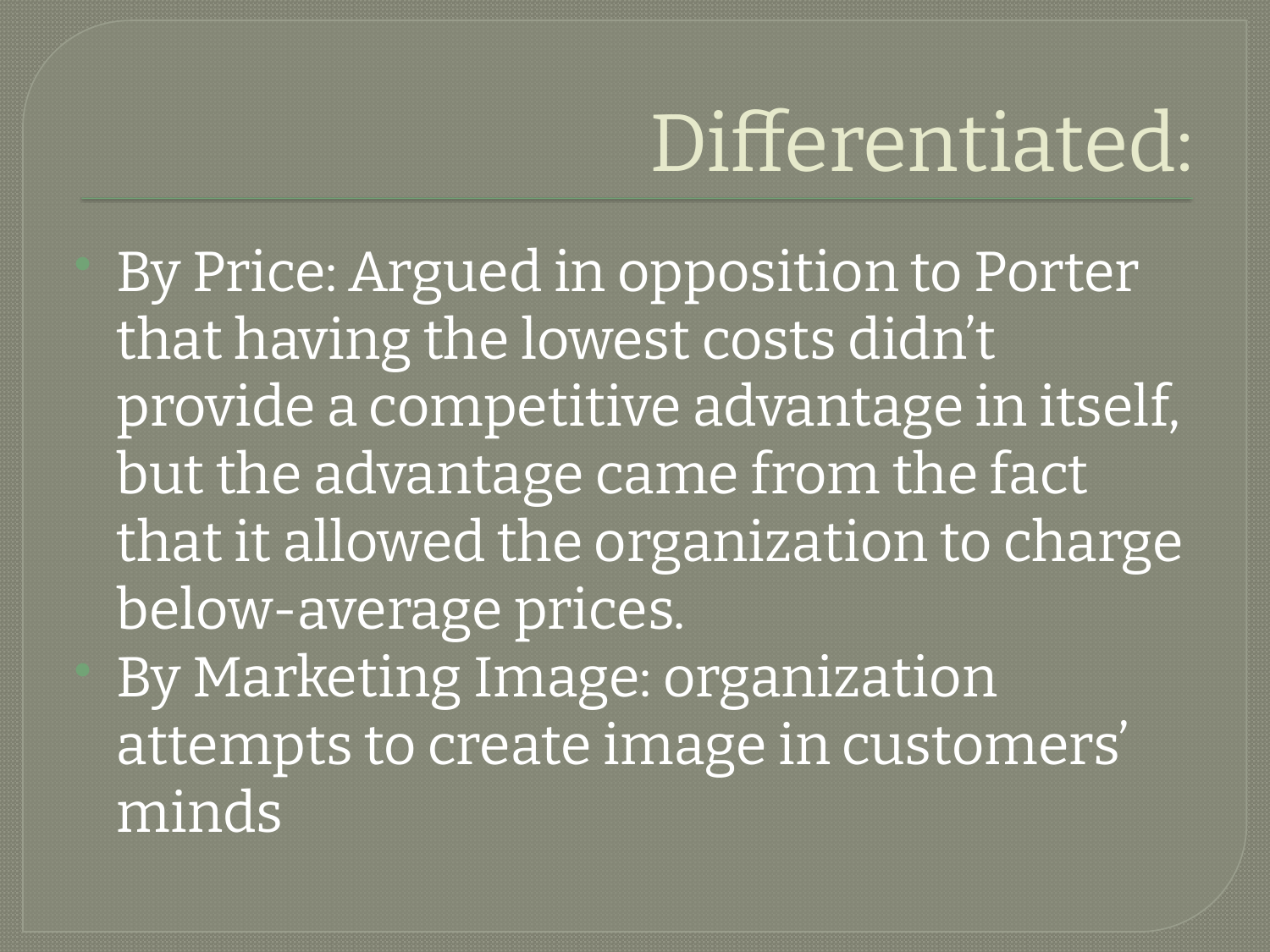

# Differentiated:
By Price: Argued in opposition to Porter that having the lowest costs didn’t provide a competitive advantage in itself, but the advantage came from the fact that it allowed the organization to charge below-average prices.
By Marketing Image: organization attempts to create image in customers’ minds